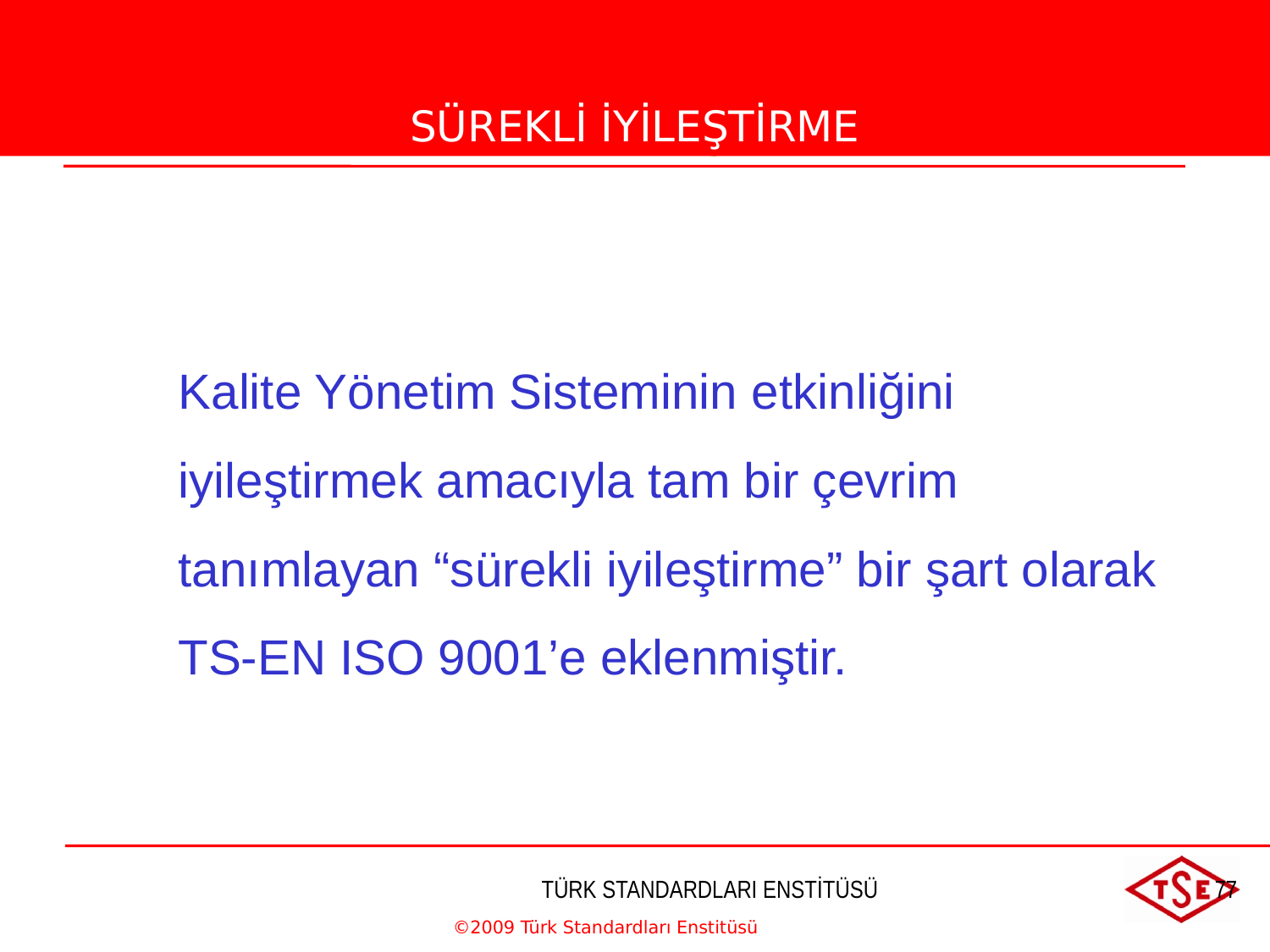

SÜREKLİ İYİLEŞTİRME
SÜREKLİ İYİLEŞTİRME

Kalite Yönetim Sisteminin etkinliğini iyileştirmek amacıyla tam bir çevrim tanımlayan “sürekli iyileştirme” bir şart olarak TS-EN ISO 9001’e eklenmiştir.

©2009 Türk Standardları Enstitüsü
TÜRK STANDARDLARI ENSTİTÜSÜ
77